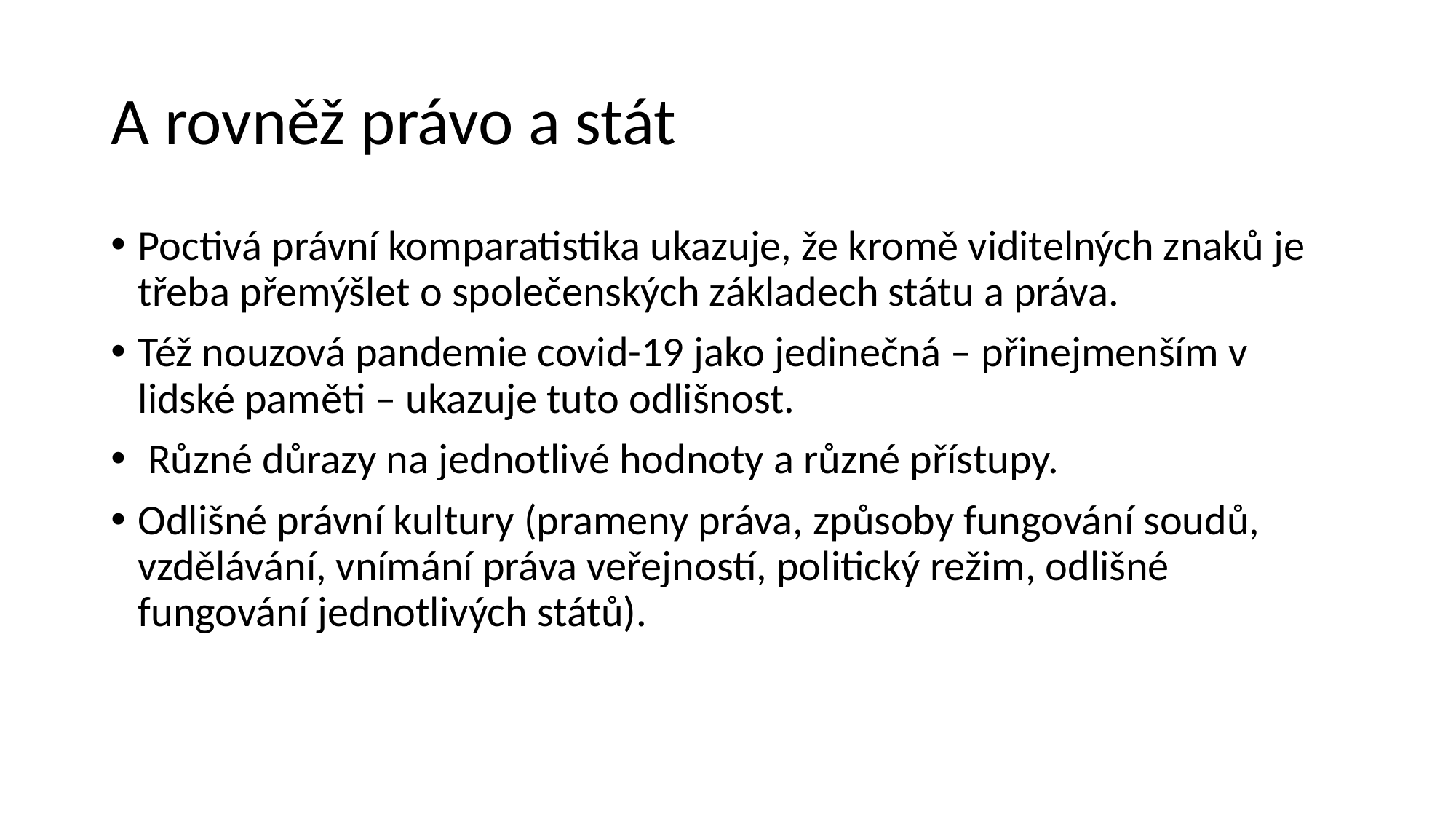

# A rovněž právo a stát
Poctivá právní komparatistika ukazuje, že kromě viditelných znaků je třeba přemýšlet o společenských základech státu a práva.
Též nouzová pandemie covid-19 jako jedinečná – přinejmenším v lidské paměti – ukazuje tuto odlišnost.
 Různé důrazy na jednotlivé hodnoty a různé přístupy.
Odlišné právní kultury (prameny práva, způsoby fungování soudů, vzdělávání, vnímání práva veřejností, politický režim, odlišné fungování jednotlivých států).